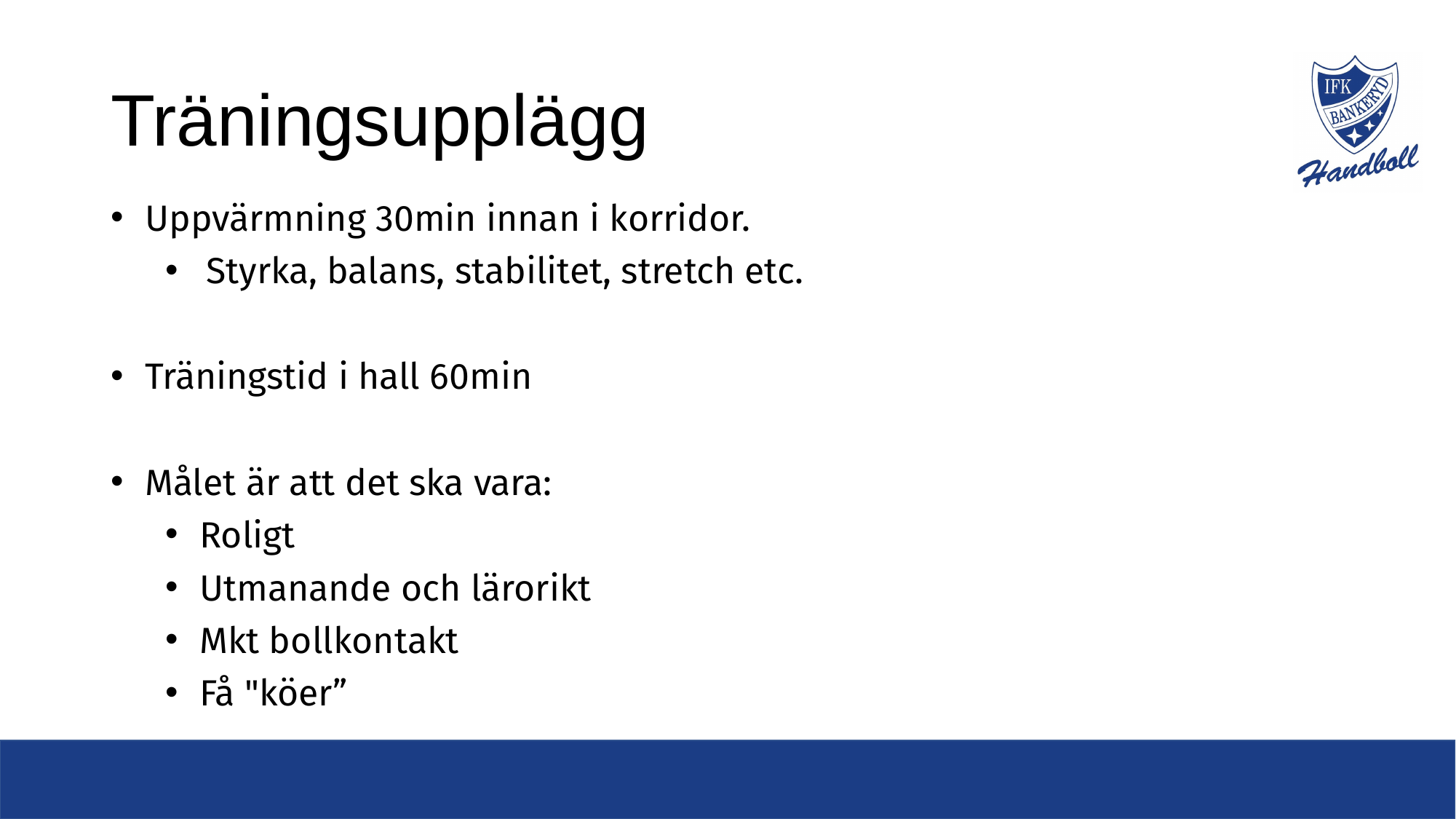

# Träningsupplägg
Uppvärmning 30min innan i korridor.
Styrka, balans, stabilitet, stretch etc.

Träningstid i hall 60min

Målet är att det ska vara:
Roligt
Utmanande och lärorikt
Mkt bollkontakt
Få "köer”